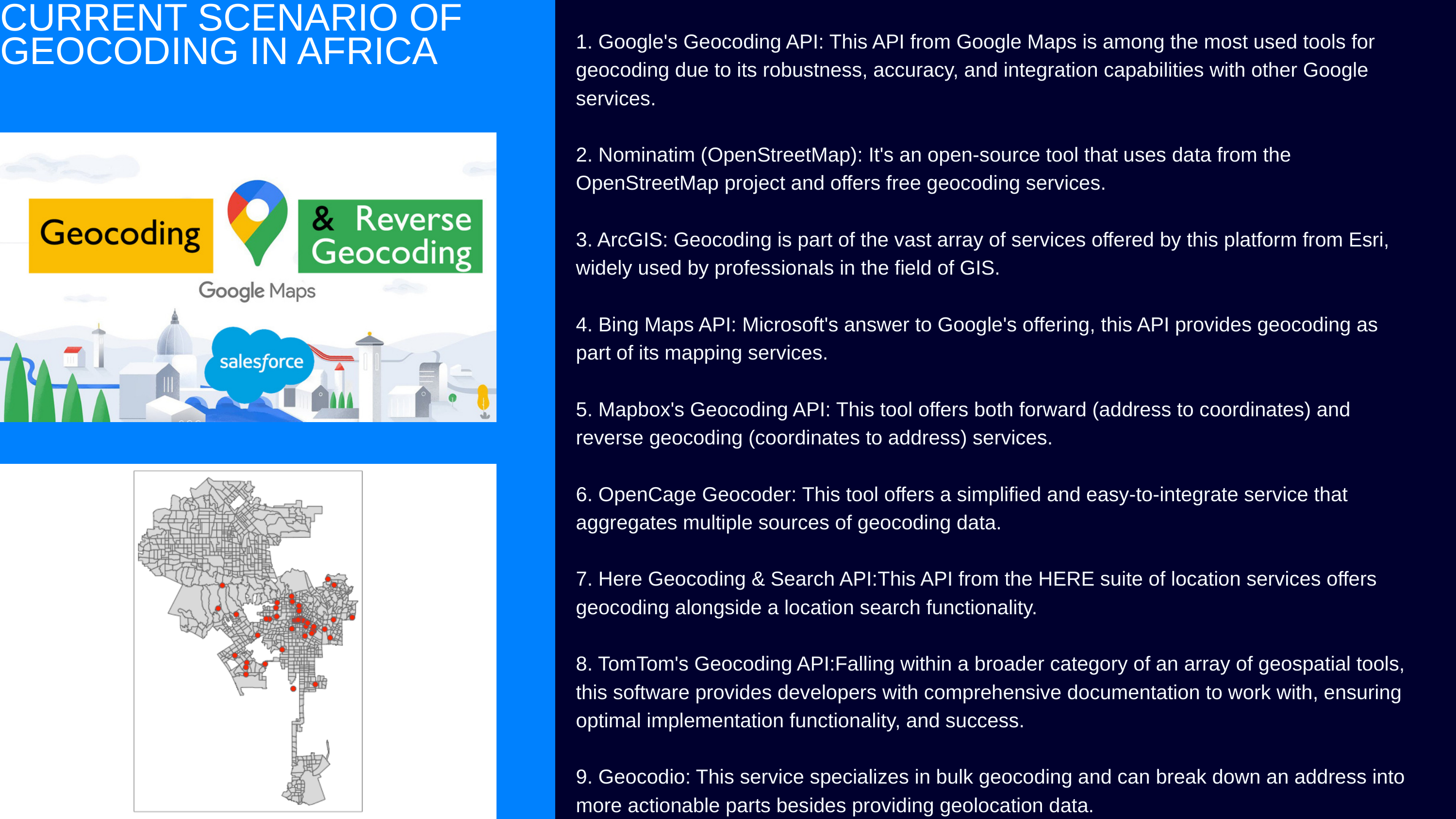

CURRENT SCENARIO OF GEOCODING IN AFRICA
1. Google's Geocoding API: This API from Google Maps is among the most used tools for geocoding due to its robustness, accuracy, and integration capabilities with other Google services.

2. Nominatim (OpenStreetMap): It's an open-source tool that uses data from the OpenStreetMap project and offers free geocoding services.

3. ArcGIS: Geocoding is part of the vast array of services offered by this platform from Esri, widely used by professionals in the field of GIS.

4. Bing Maps API: Microsoft's answer to Google's offering, this API provides geocoding as part of its mapping services.

5. Mapbox's Geocoding API: This tool offers both forward (address to coordinates) and reverse geocoding (coordinates to address) services.

6. OpenCage Geocoder: This tool offers a simplified and easy-to-integrate service that aggregates multiple sources of geocoding data.

7. Here Geocoding & Search API:This API from the HERE suite of location services offers geocoding alongside a location search functionality.

8. TomTom's Geocoding API:Falling within a broader category of an array of geospatial tools, this software provides developers with comprehensive documentation to work with, ensuring optimal implementation functionality, and success.

9. Geocodio: This service specializes in bulk geocoding and can break down an address into more actionable parts besides providing geolocation data.